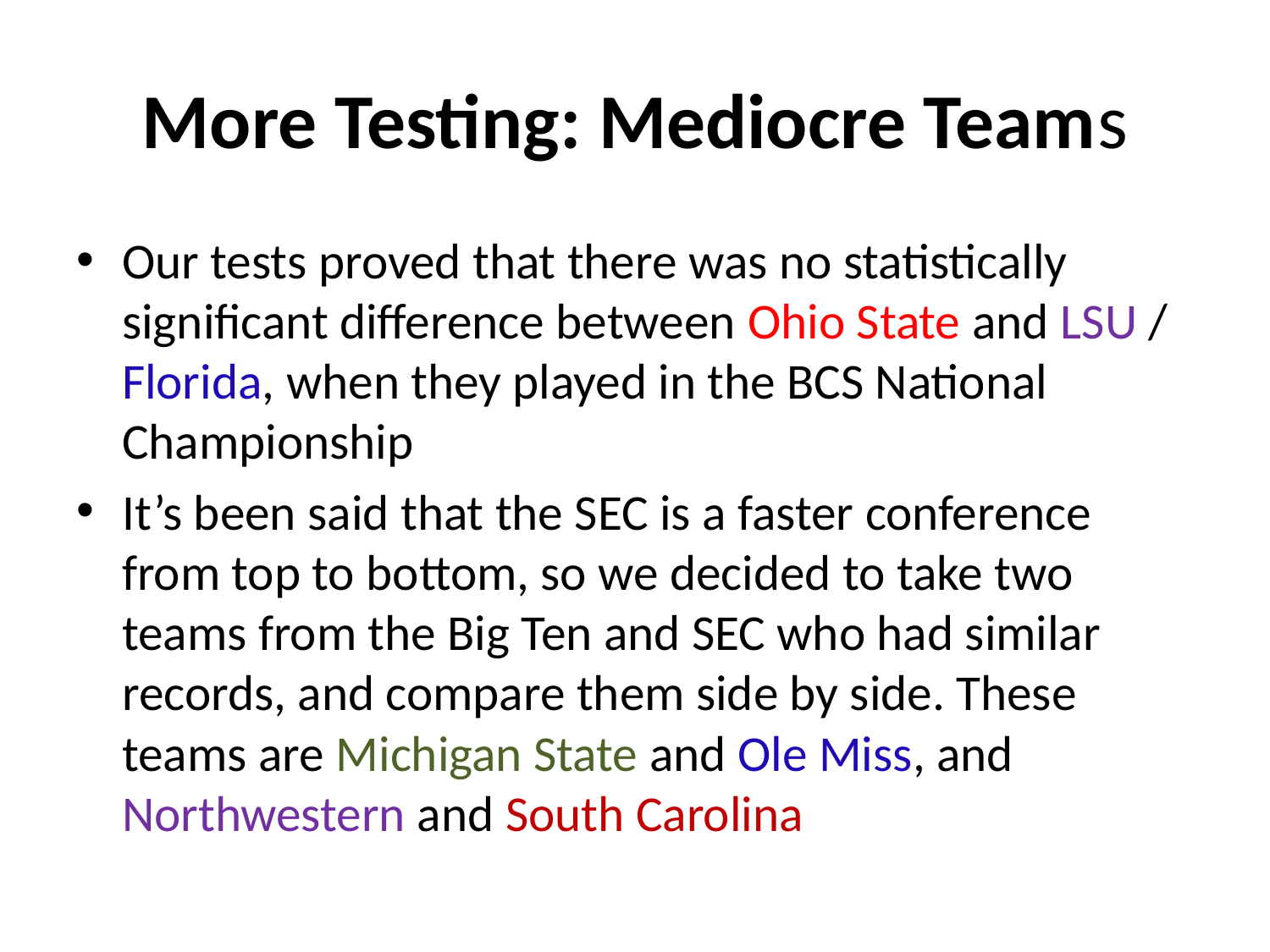

# More Testing: Mediocre Teams
Our tests proved that there was no statistically significant difference between Ohio State and LSU / Florida, when they played in the BCS National Championship
It’s been said that the SEC is a faster conference from top to bottom, so we decided to take two teams from the Big Ten and SEC who had similar records, and compare them side by side. These teams are Michigan State and Ole Miss, and Northwestern and South Carolina